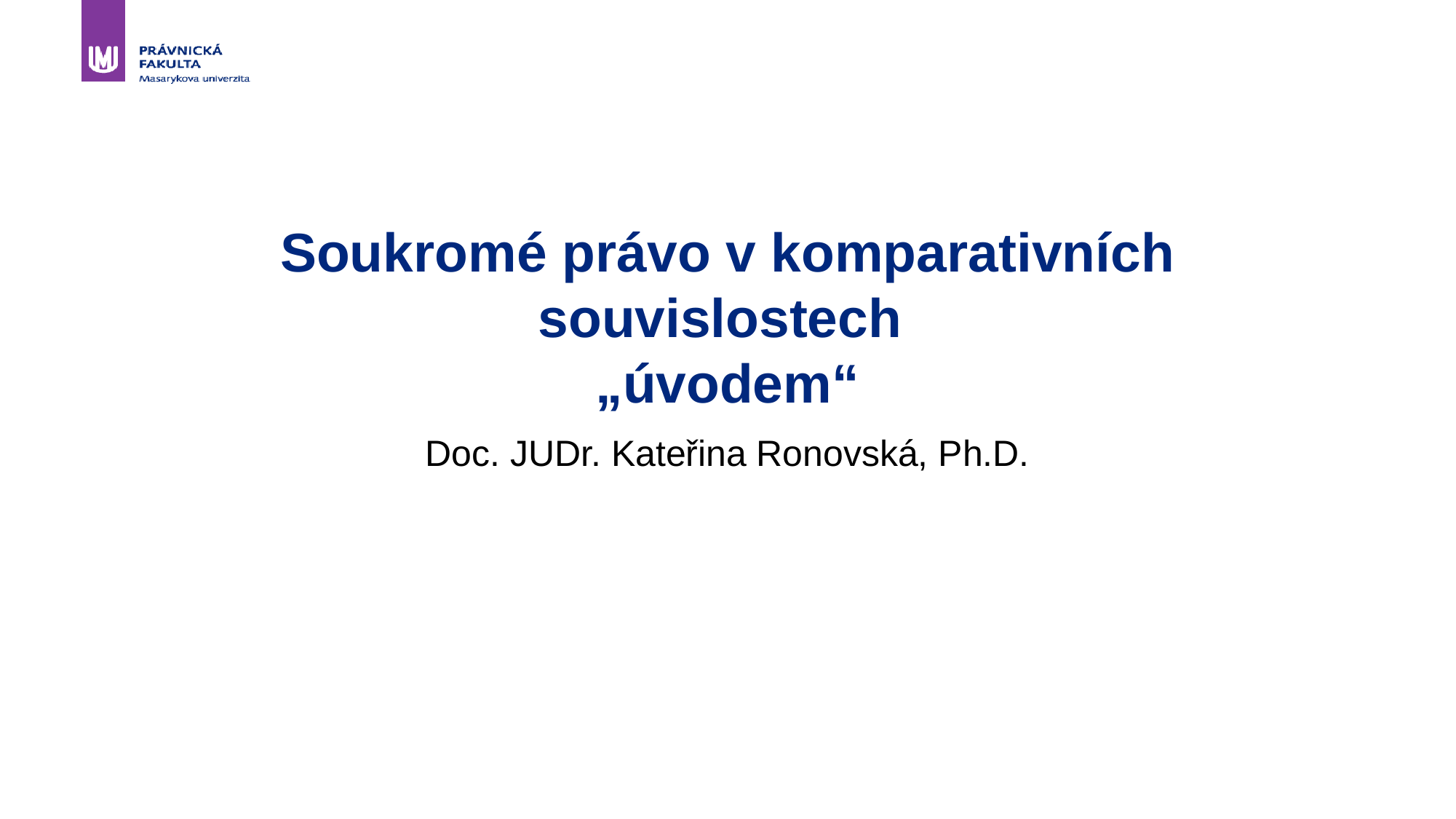

# Soukromé právo v komparativních souvislostech „úvodem“
Doc. JUDr. Kateřina Ronovská, Ph.D.